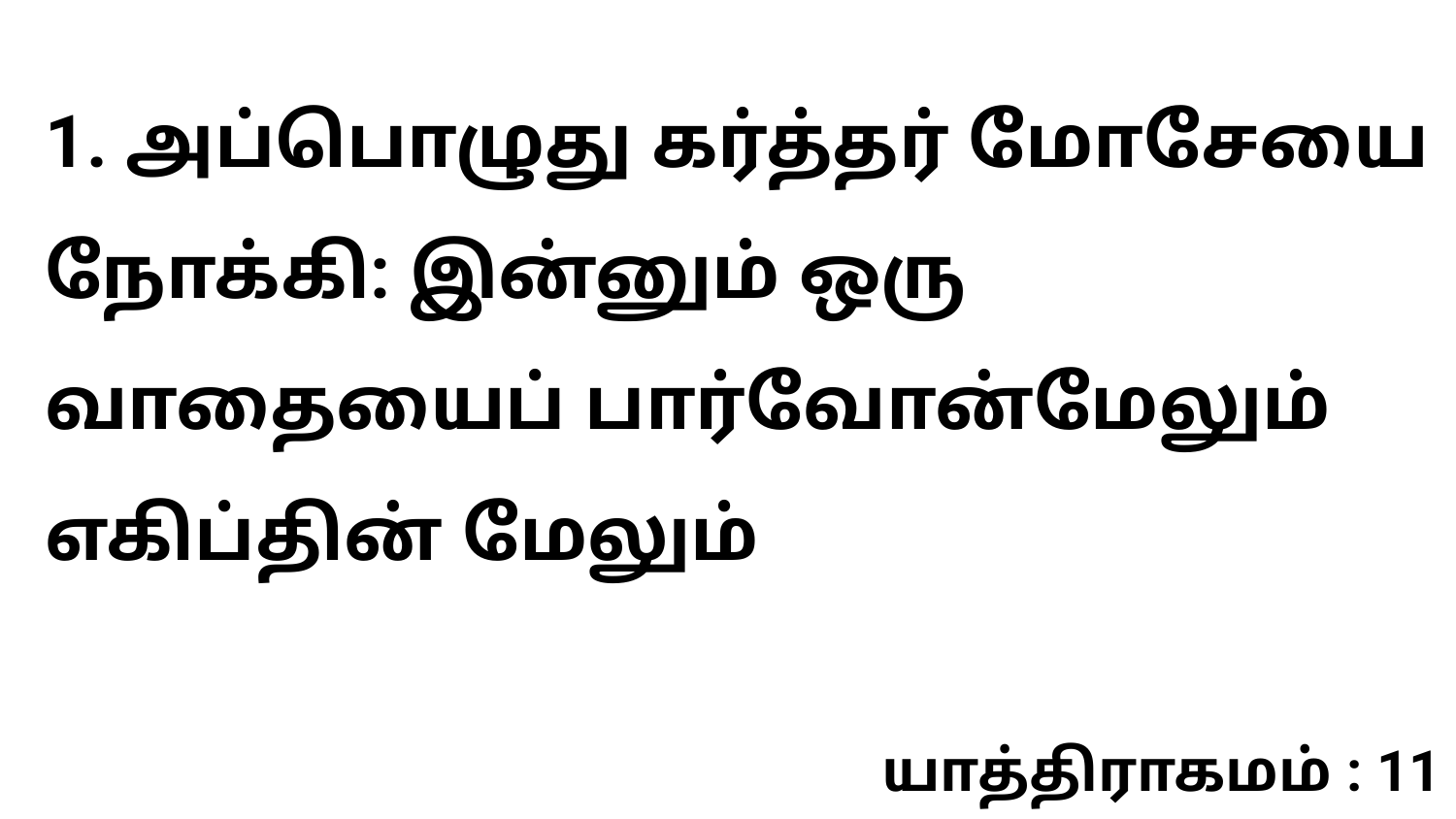

1. அப்பொழுது கர்த்தர் மோசேயை நோக்கி: இன்னும் ஒரு வாதையைப் பார்வோன்மேலும் எகிப்தின் மேலும்
யாத்திராகமம் : 11